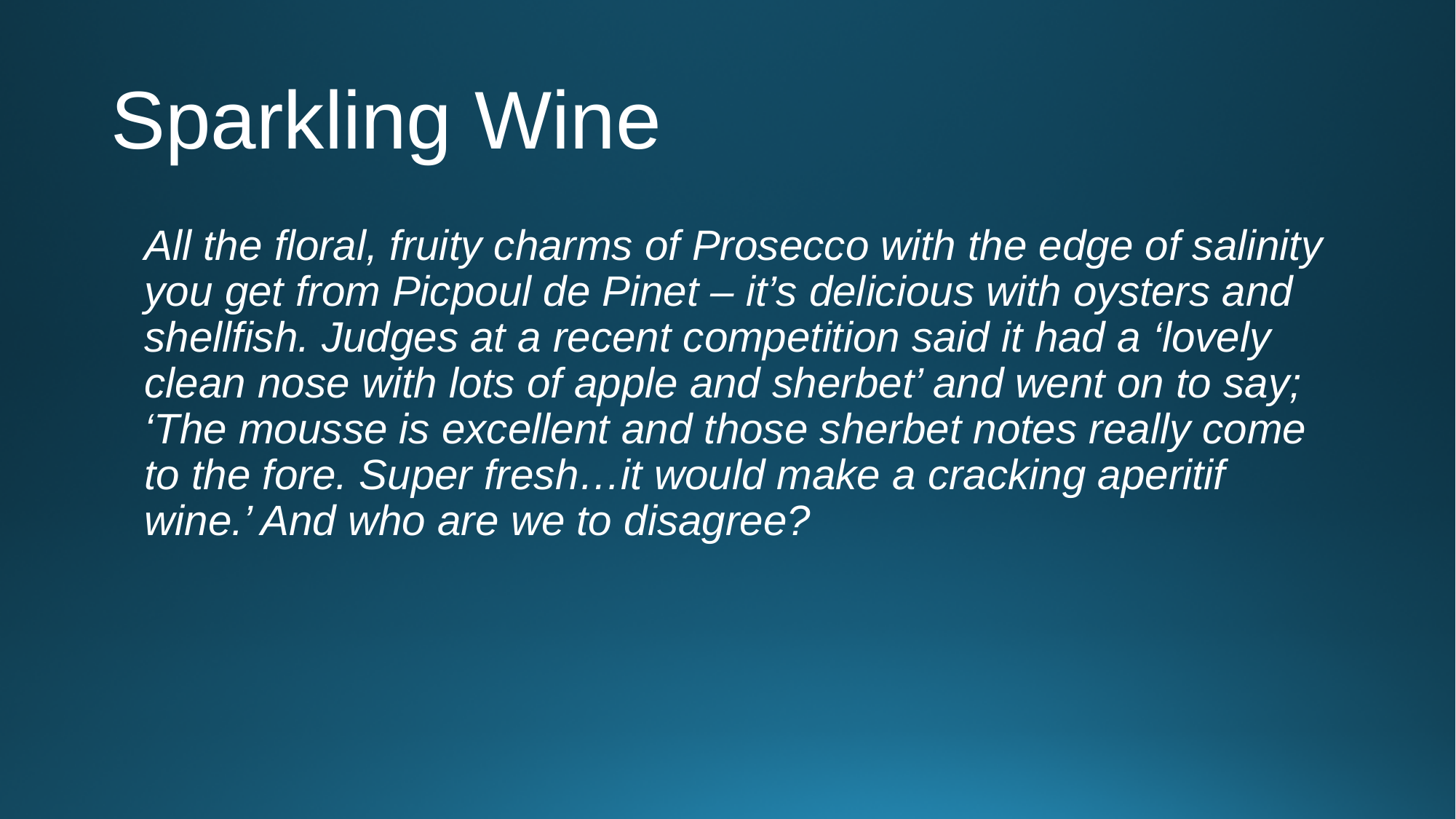

# Sparkling Wine
All the floral, fruity charms of Prosecco with the edge of salinity you get from Picpoul de Pinet – it’s delicious with oysters and shellfish. Judges at a recent competition said it had a ‘lovely clean nose with lots of apple and sherbet’ and went on to say; ‘The mousse is excellent and those sherbet notes really come to the fore. Super fresh…it would make a cracking aperitif wine.’ And who are we to disagree?